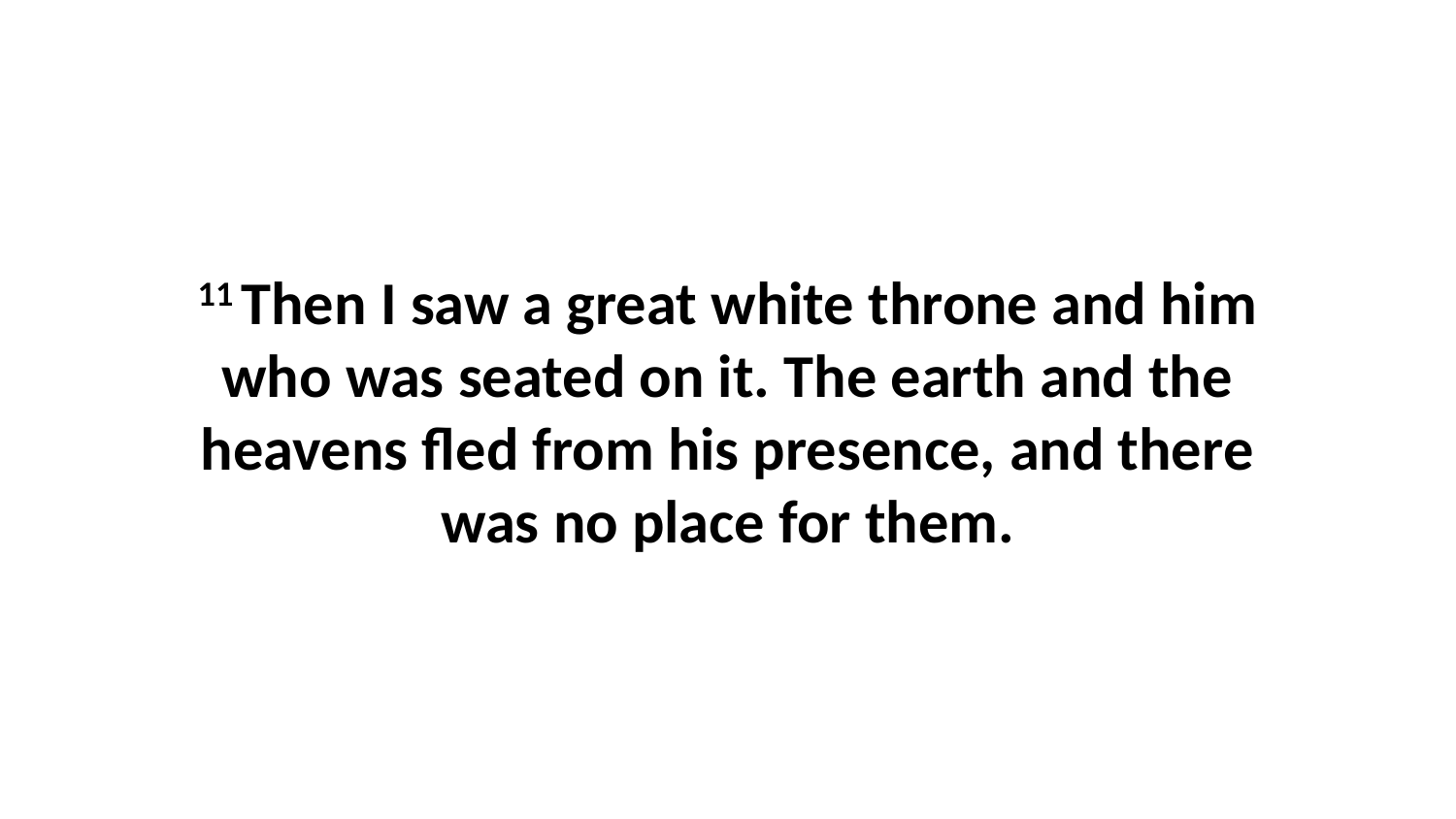

11 Then I saw a great white throne and him who was seated on it. The earth and the heavens fled from his presence, and there was no place for them.